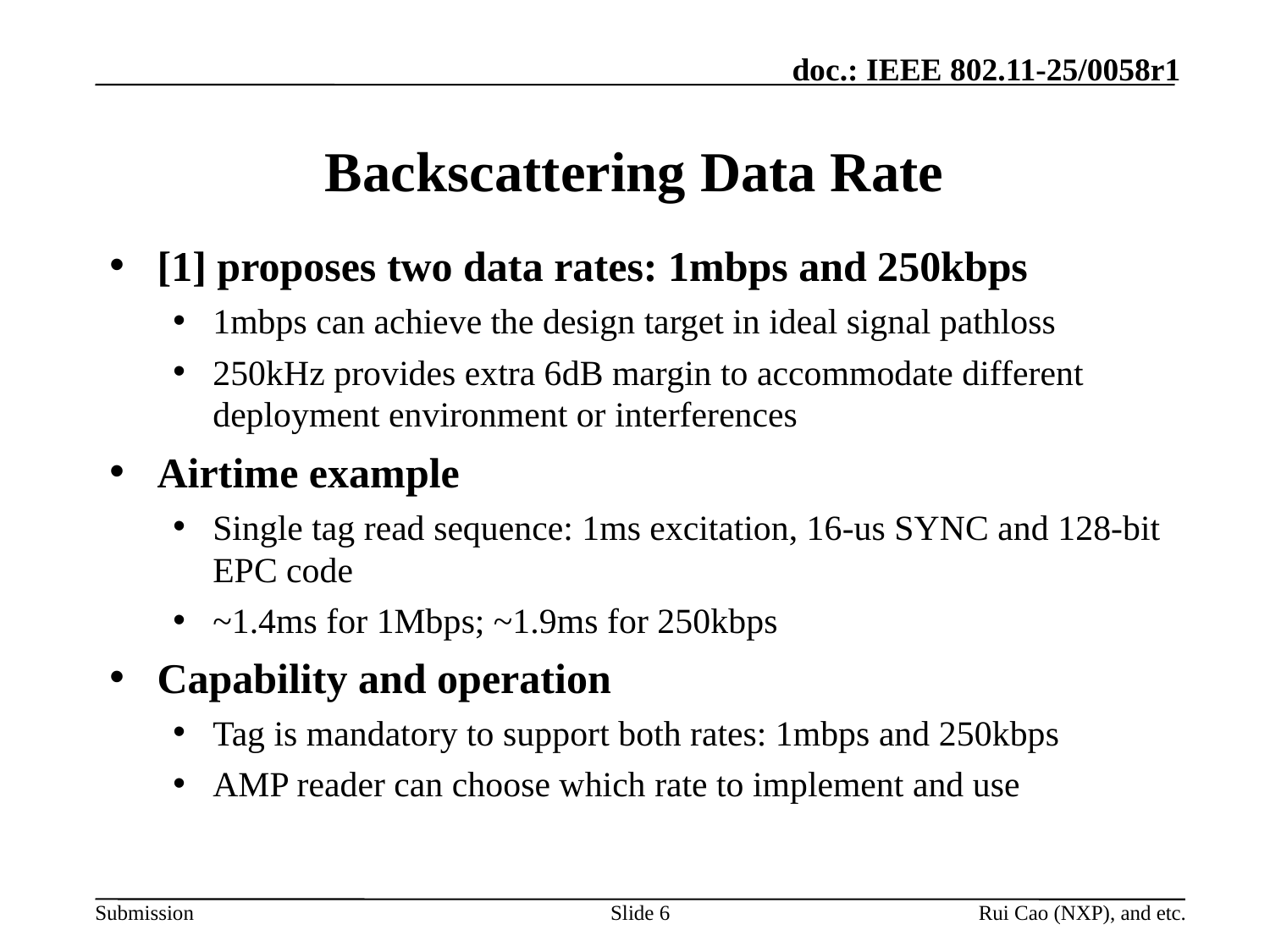

# Backscattering Data Rate
[1] proposes two data rates: 1mbps and 250kbps
1mbps can achieve the design target in ideal signal pathloss
250kHz provides extra 6dB margin to accommodate different deployment environment or interferences
Airtime example
Single tag read sequence: 1ms excitation, 16-us SYNC and 128-bit EPC code
~1.4ms for 1Mbps; ~1.9ms for 250kbps
Capability and operation
Tag is mandatory to support both rates: 1mbps and 250kbps
AMP reader can choose which rate to implement and use

Slide 6
Rui Cao (NXP), and etc.